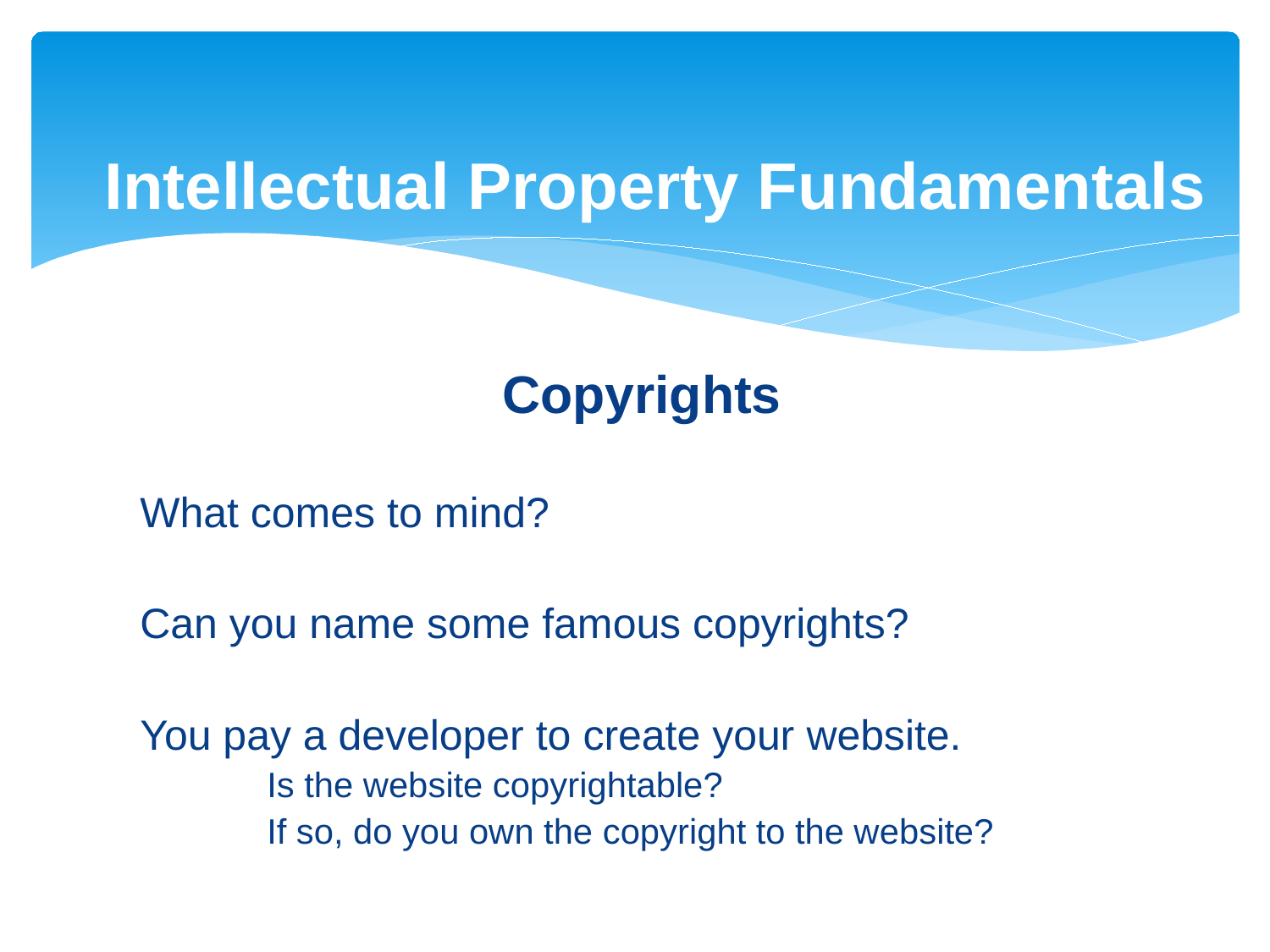

# Intellectual Property Fundamentals
Copyrights

What comes to mind?

Can you name some famous copyrights?

You pay a developer to create your website.
	Is the website copyrightable?
	If so, do you own the copyright to the website?